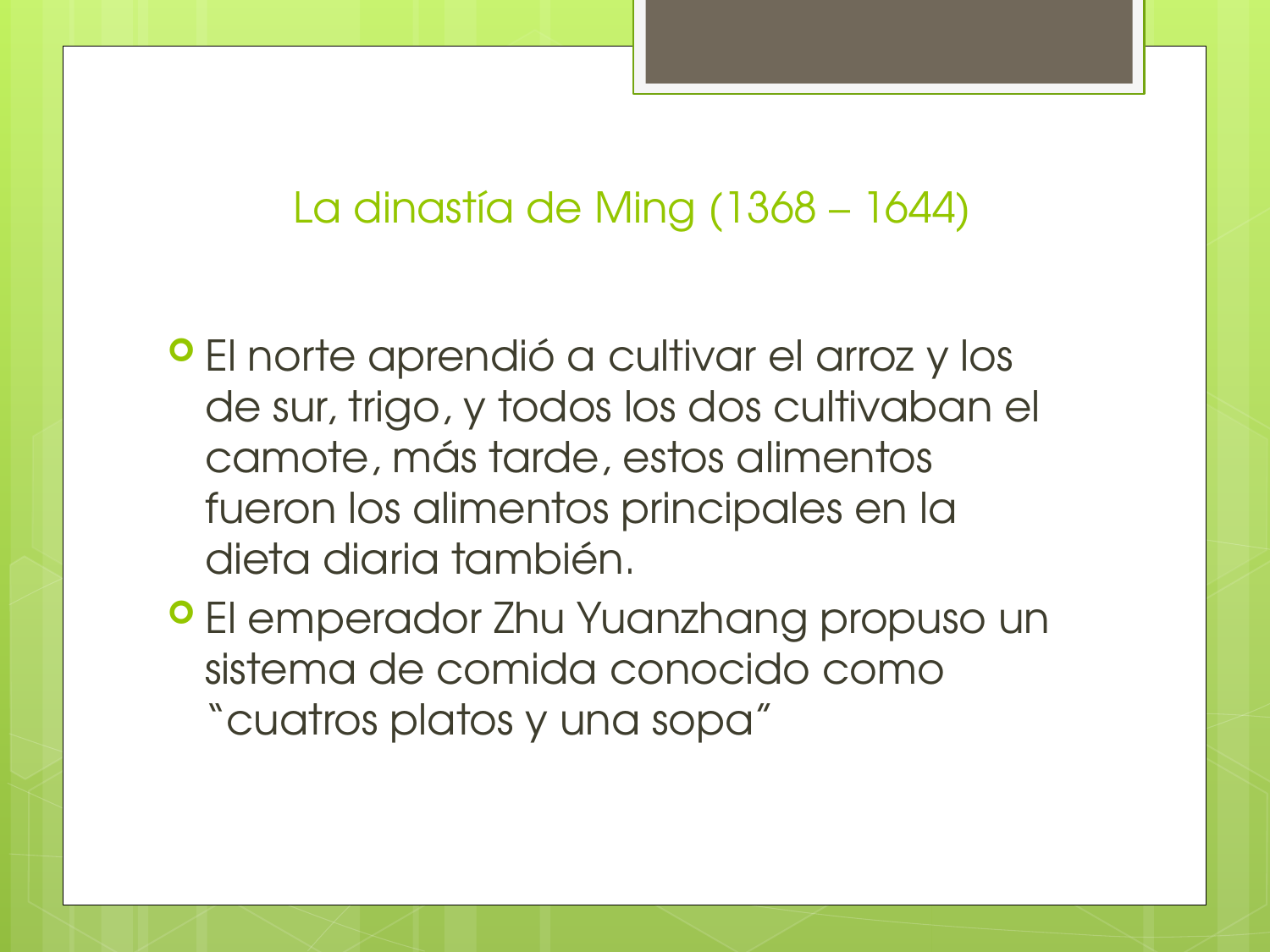

# La dinastía de Ming (1368 – 1644)
El norte aprendió a cultivar el arroz y los de sur, trigo, y todos los dos cultivaban el camote, más tarde, estos alimentos fueron los alimentos principales en la dieta diaria también.
El emperador Zhu Yuanzhang propuso un sistema de comida conocido como “cuatros platos y una sopa”